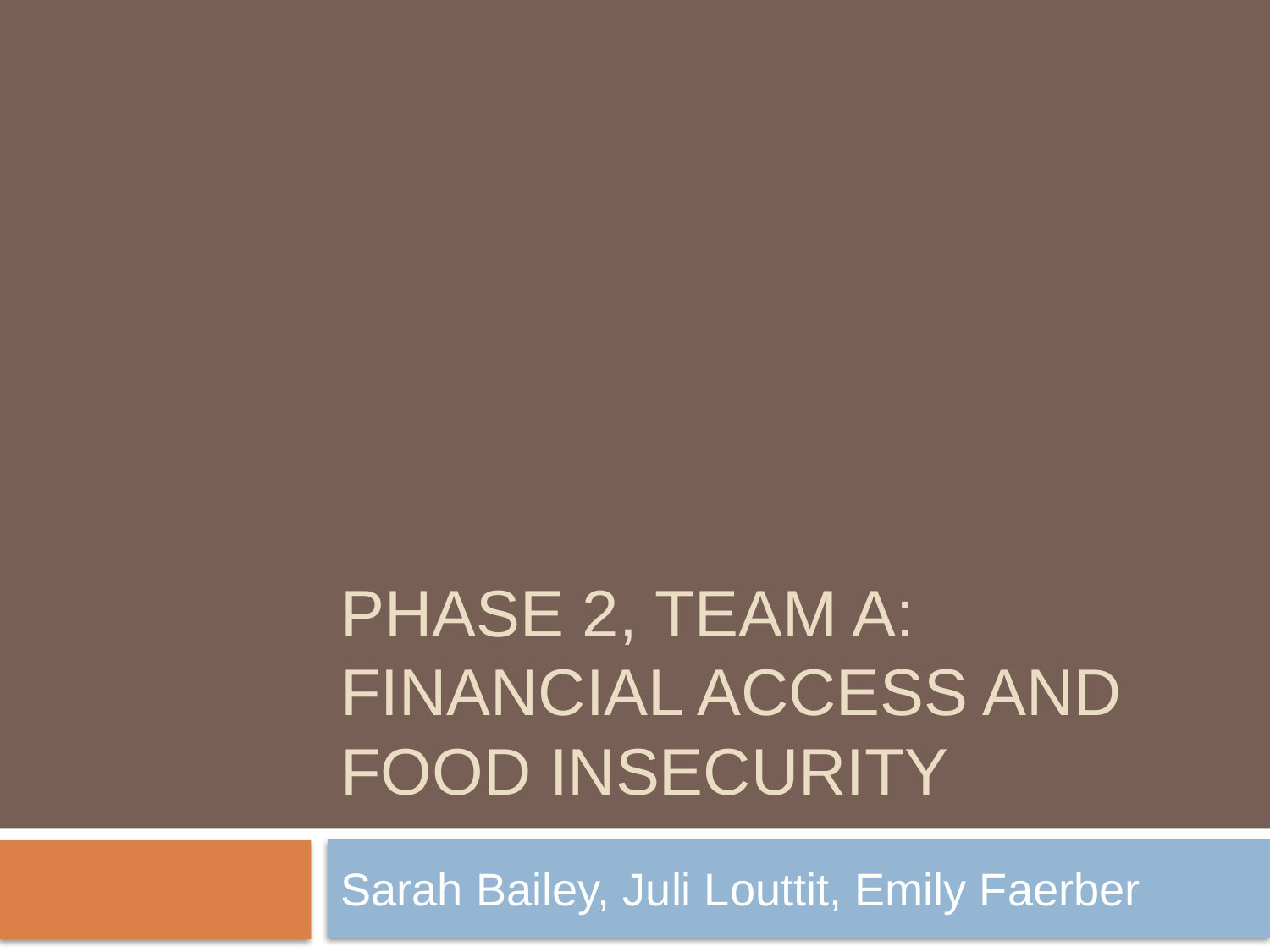

# Phase 2, Team A: Financial Access and Food Insecurity
Sarah Bailey, Juli Louttit, Emily Faerber